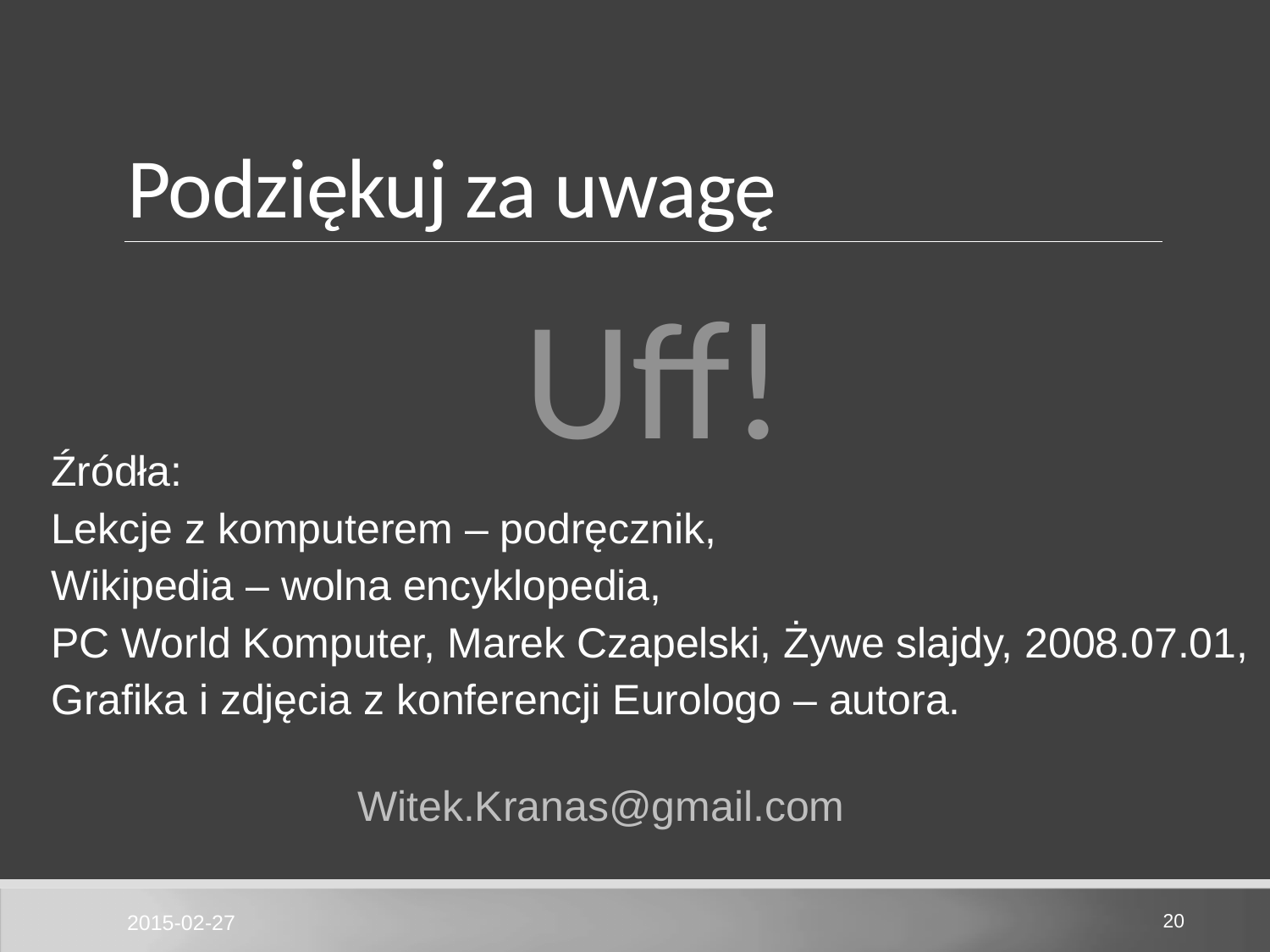

# Podziękuj za uwagę
Uff!
Źródła:
Lekcje z komputerem – podręcznik,
Wikipedia – wolna encyklopedia,
PC World Komputer, Marek Czapelski, Żywe slajdy, 2008.07.01,
Grafika i zdjęcia z konferencji Eurologo – autora.
Witek.Kranas@gmail.com
20
2015-02-27